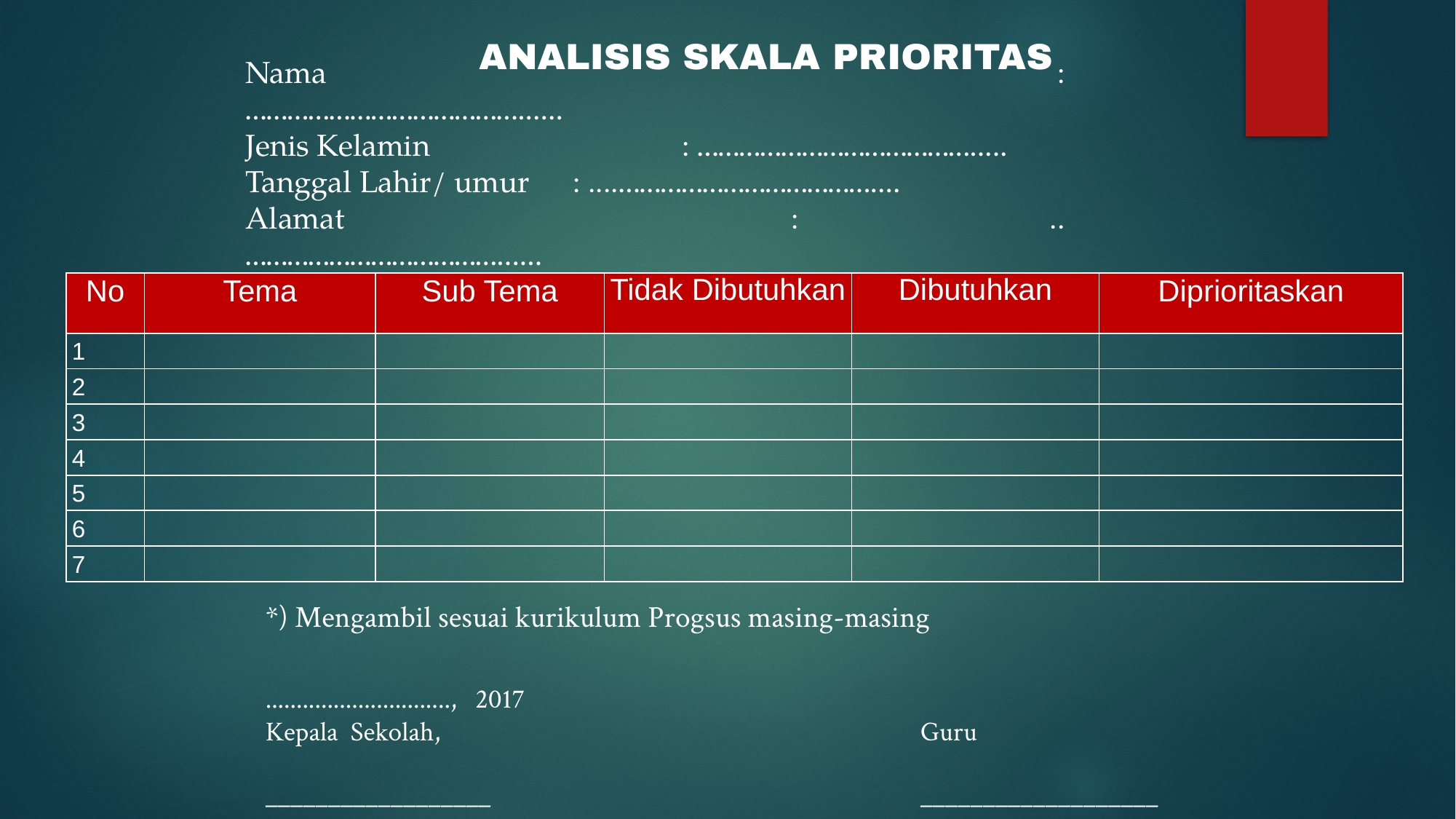

ANALISIS SKALA PRIORITAS
Nama 					: …………………………………......
Jenis Kelamin			: ………………………………….....
Tanggal Lahir/ umur	: ....………………………………....
Alamat					: ..………………………………......
| No | Tema | Sub Tema | Tidak Dibutuhkan | Dibutuhkan | Diprioritaskan |
| --- | --- | --- | --- | --- | --- |
| 1 |  |  |  |  |  |
| 2 |  |  |  |  |  |
| 3 |  |  |  |  |  |
| 4 |  |  |  |  |  |
| 5 |  |  |  |  |  |
| 6 |  |  |  |  |  |
| 7 |  |  |  |  |  |
*) Mengambil sesuai kurikulum Progsus masing-masing
								..............................,   2017
Kepala  Sekolah, 					Guru

__________________				___________________